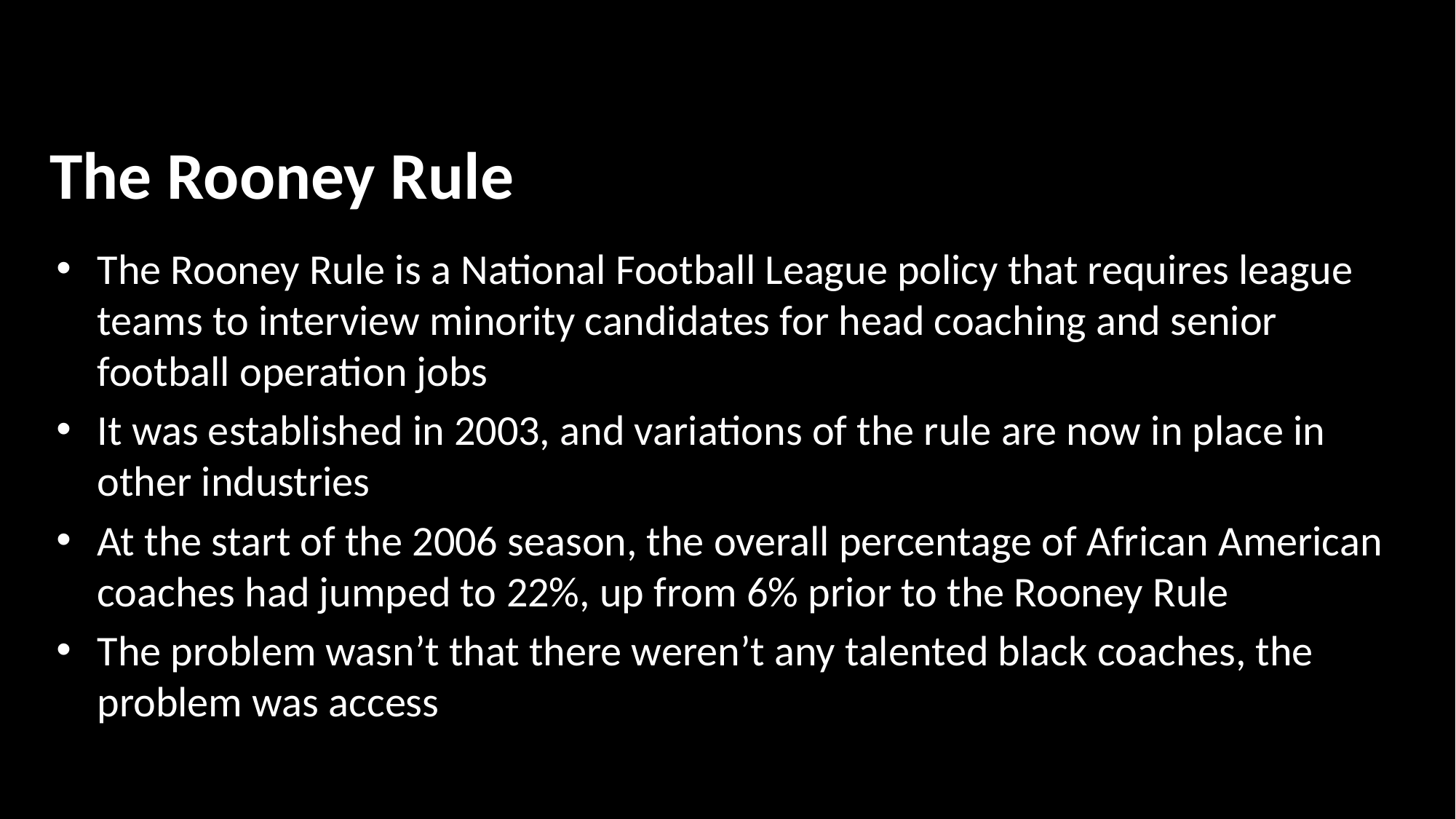

The Rooney Rule
The Rooney Rule is a National Football League policy that requires league teams to interview minority candidates for head coaching and senior football operation jobs
It was established in 2003, and variations of the rule are now in place in other industries
At the start of the 2006 season, the overall percentage of African American coaches had jumped to 22%, up from 6% prior to the Rooney Rule
The problem wasn’t that there weren’t any talented black coaches, the problem was access